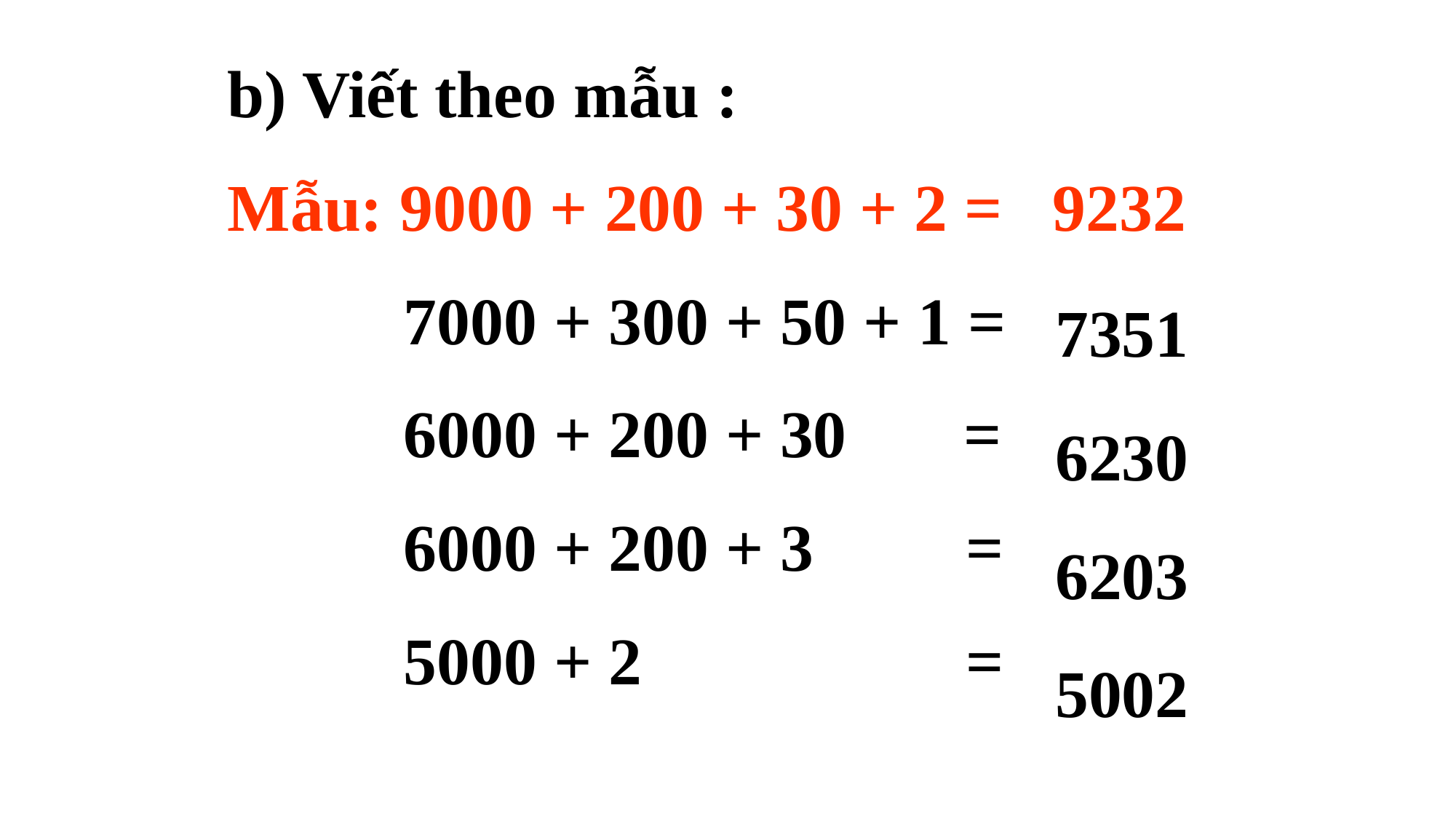

b) Viết theo mẫu :
Mẫu: 9000 + 200 + 30 + 2 =   9232
	    7000 + 300 + 50 + 1 =
	    6000 + 200 + 30       =
	    6000 + 200 + 3	     =
	    5000 + 2   		     =
7351
6230
6203
5002